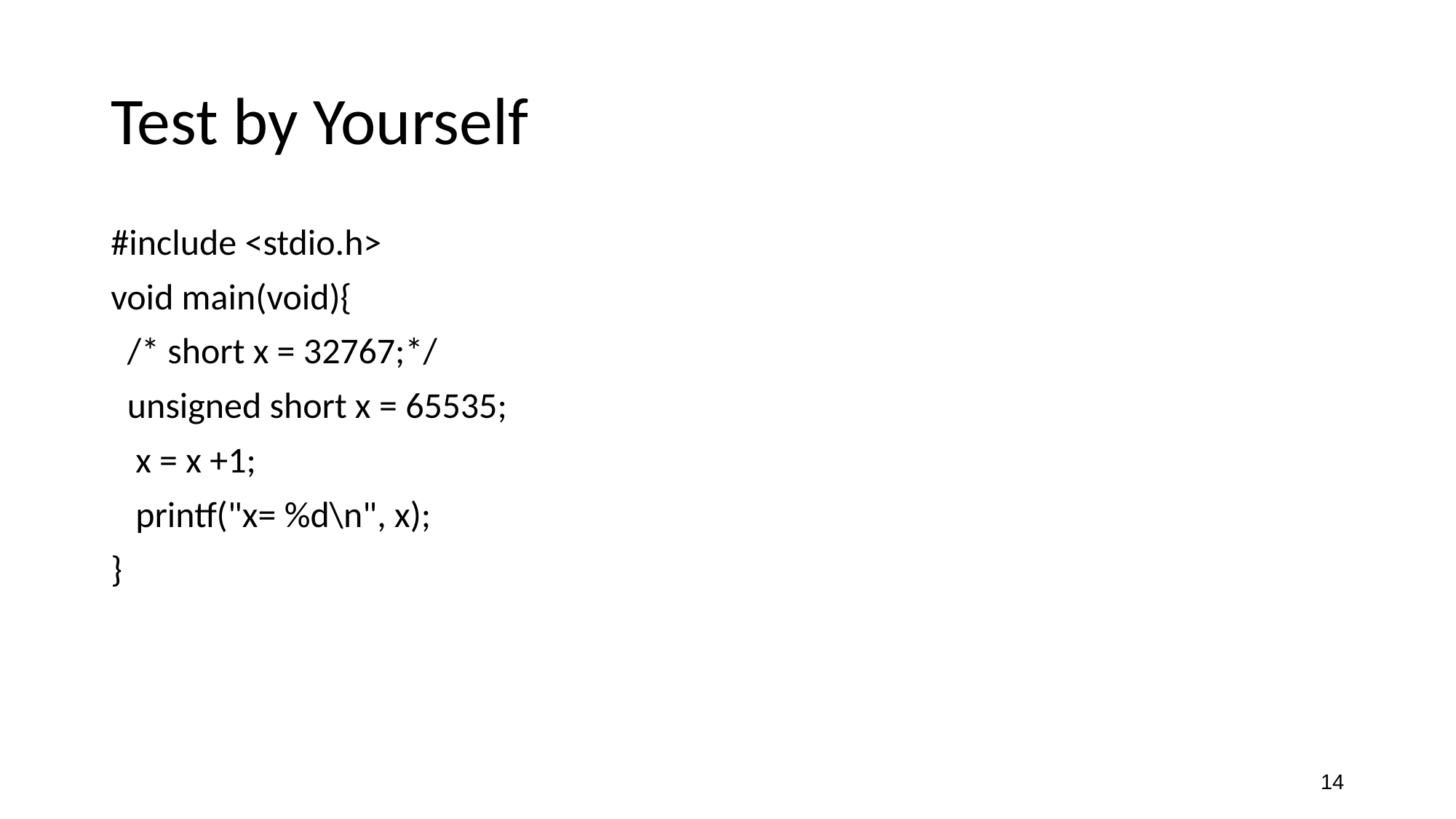

# Test by Yourself
#include <stdio.h>
void main(void){
  /* short x = 32767;*/
  unsigned short x = 65535;
   x = x +1;
   printf("x= %d\n", x);
}

14